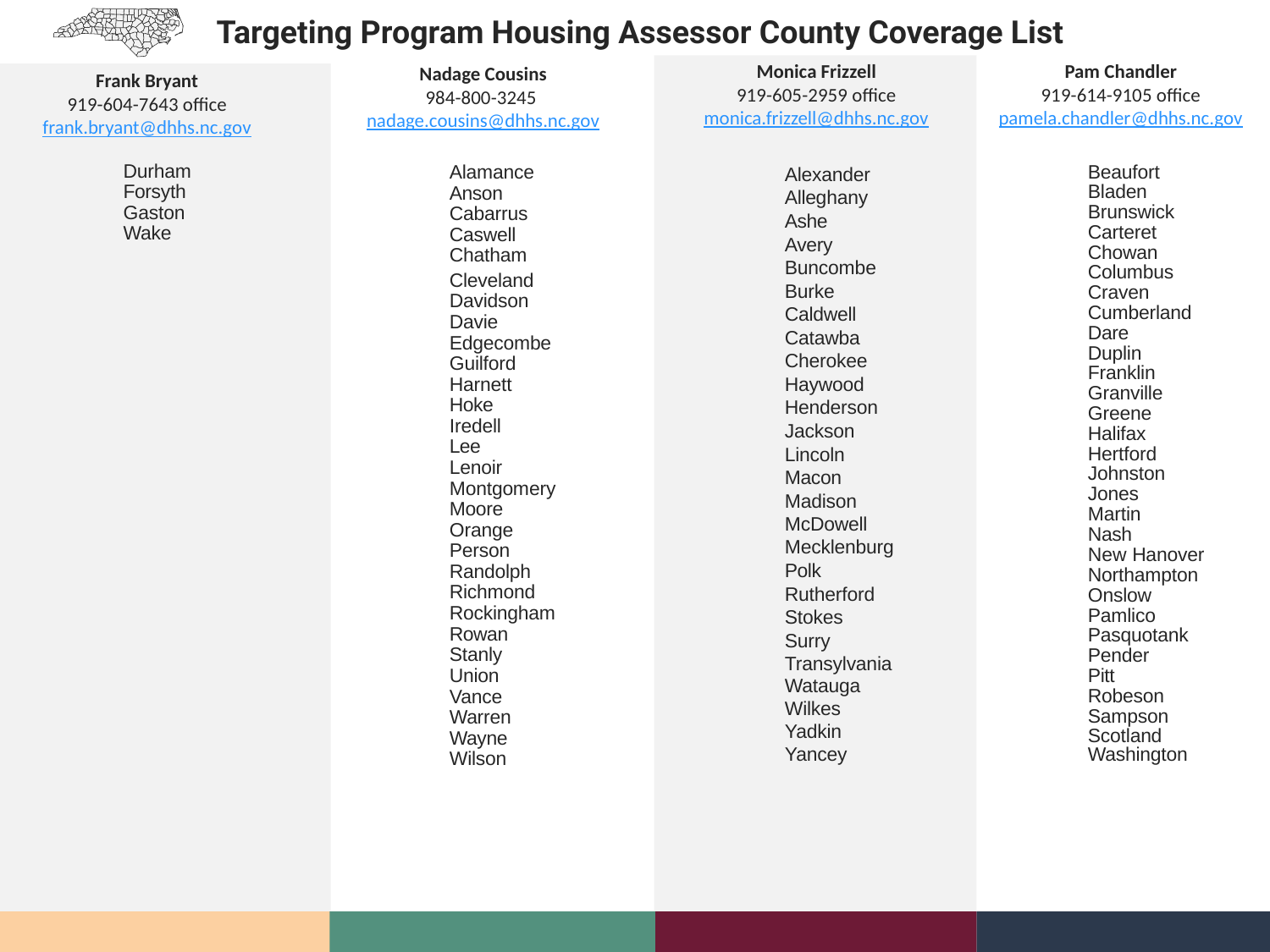

Targeting Program Housing Assessor County Coverage List

Monica Frizzell
919-605-2959 office
monica.frizzell@dhhs.nc.gov

Pam Chandler
919-614-9105 office
pamela.chandler@dhhs.nc.gov

Nadage Cousins
984-800-3245
nadage.cousins@dhhs.nc.gov

Frank Bryant
919-604-7643 office
frank.bryant@dhhs.nc.gov

| Durham |
| --- |
| Forsyth |
| Gaston |
| Wake |
|  |
| Beaufort |
| --- |
| Bladen |
| Brunswick |
| Carteret |
| Chowan |
| Columbus |
| Craven |
| Cumberland |
| Dare |
| Duplin |
| Franklin |
| Granville |
| Greene |
| Halifax |
| Hertford |
| Johnston |
| Jones |
| Martin |
| Nash |
| New Hanover |
| Northampton |
| Onslow |
| Pamlico |
| Pasquotank |
| Pender |
| Pitt |
| Robeson |
| Sampson |
| Scotland |
| Washington |
| Alamance |
| --- |
| Anson |
| Cabarrus |
| Caswell |
| Chatham |
| Cleveland |
| Davidson |
| Davie |
| Edgecombe |
| Guilford |
| Harnett |
| Hoke |
| Iredell |
| Lee |
| Lenoir |
| Montgomery |
| Moore |
| Orange |
| Person |
| Randolph |
| Richmond |
| Rockingham |
| Rowan |
| Stanly |
| Union |
| Vance |
| Warren |
| Wayne |
| Wilson |
| Alexander |
| --- |
| Alleghany |
| Ashe |
| Avery |
| Buncombe |
| Burke |
| Caldwell |
| Catawba |
| Cherokee |
| Haywood |
| Henderson |
| Jackson |
| Lincoln |
| Macon |
| Madison |
| McDowell |
| Mecklenburg |
| Polk |
| Rutherford |
| Stokes |
| Surry |
| Transylvania |
| Watauga |
| Wilkes |
| Yadkin |
| Yancey |